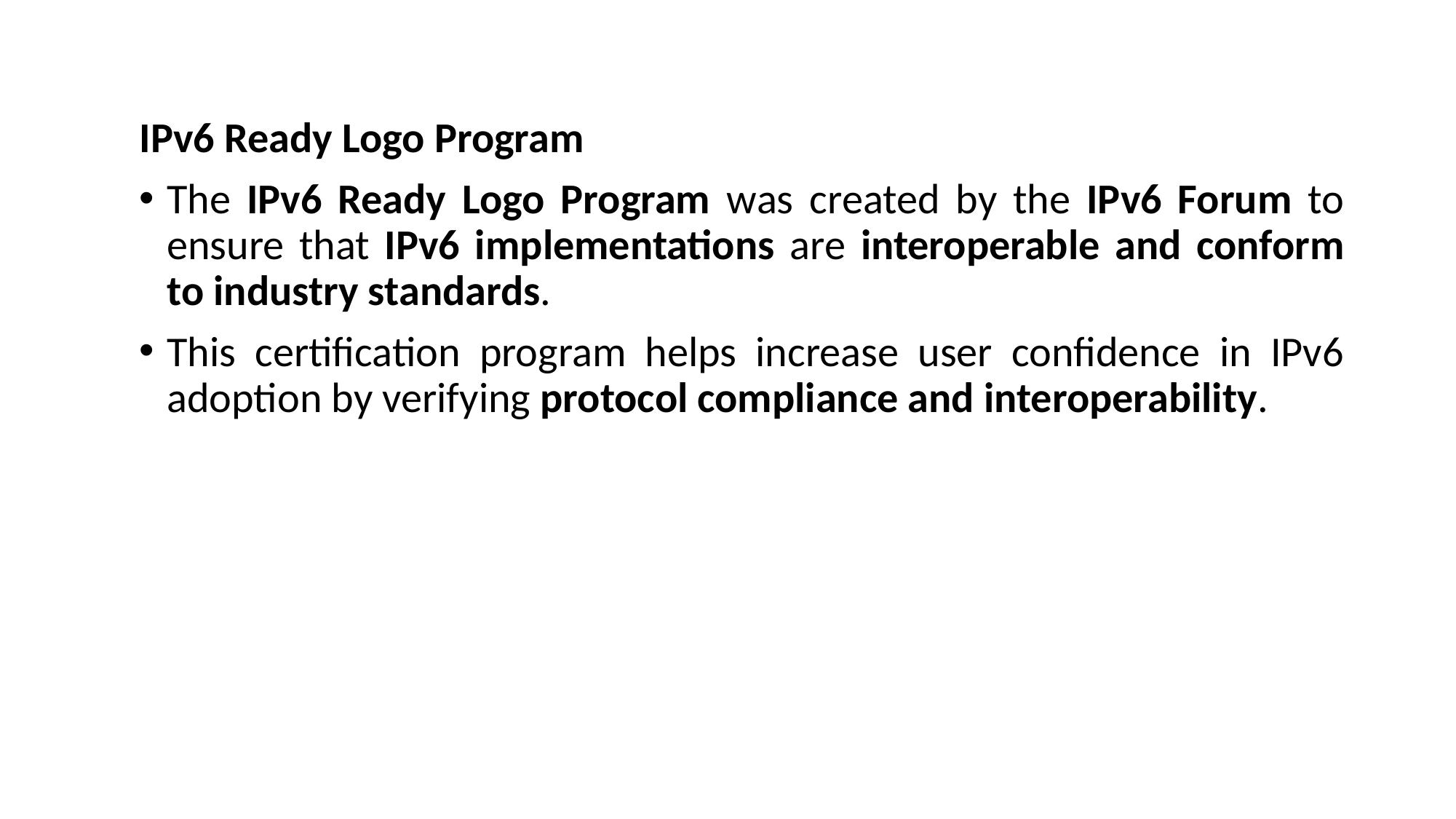

IPv6 Ready Logo Program
The IPv6 Ready Logo Program was created by the IPv6 Forum to ensure that IPv6 implementations are interoperable and conform to industry standards.
This certification program helps increase user confidence in IPv6 adoption by verifying protocol compliance and interoperability.